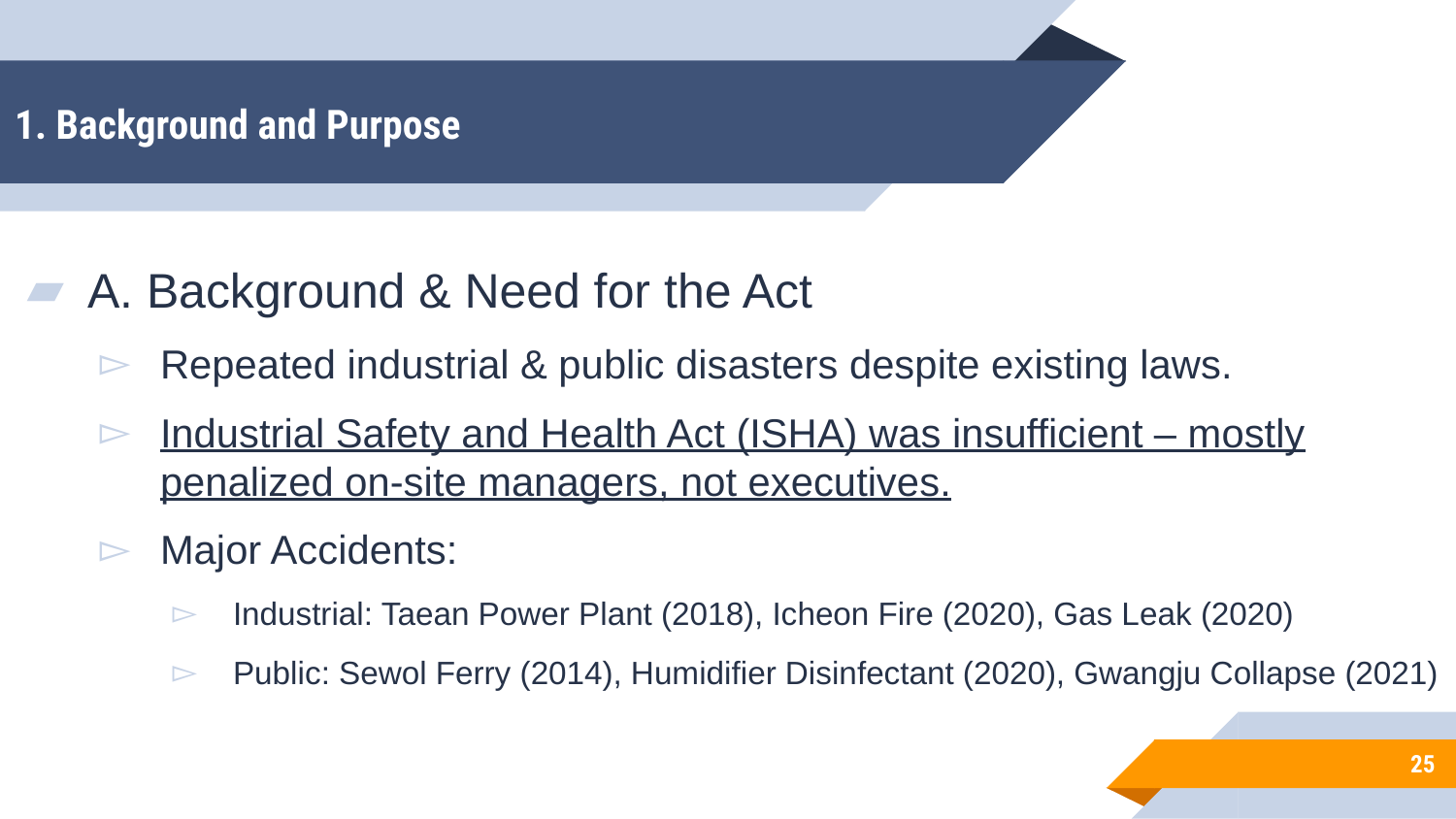

# 1. Background and Purpose
A. Background & Need for the Act
Repeated industrial & public disasters despite existing laws.
Industrial Safety and Health Act (ISHA) was insufficient – mostly penalized on-site managers, not executives.
Major Accidents:
Industrial: Taean Power Plant (2018), Icheon Fire (2020), Gas Leak (2020)
Public: Sewol Ferry (2014), Humidifier Disinfectant (2020), Gwangju Collapse (2021)
25